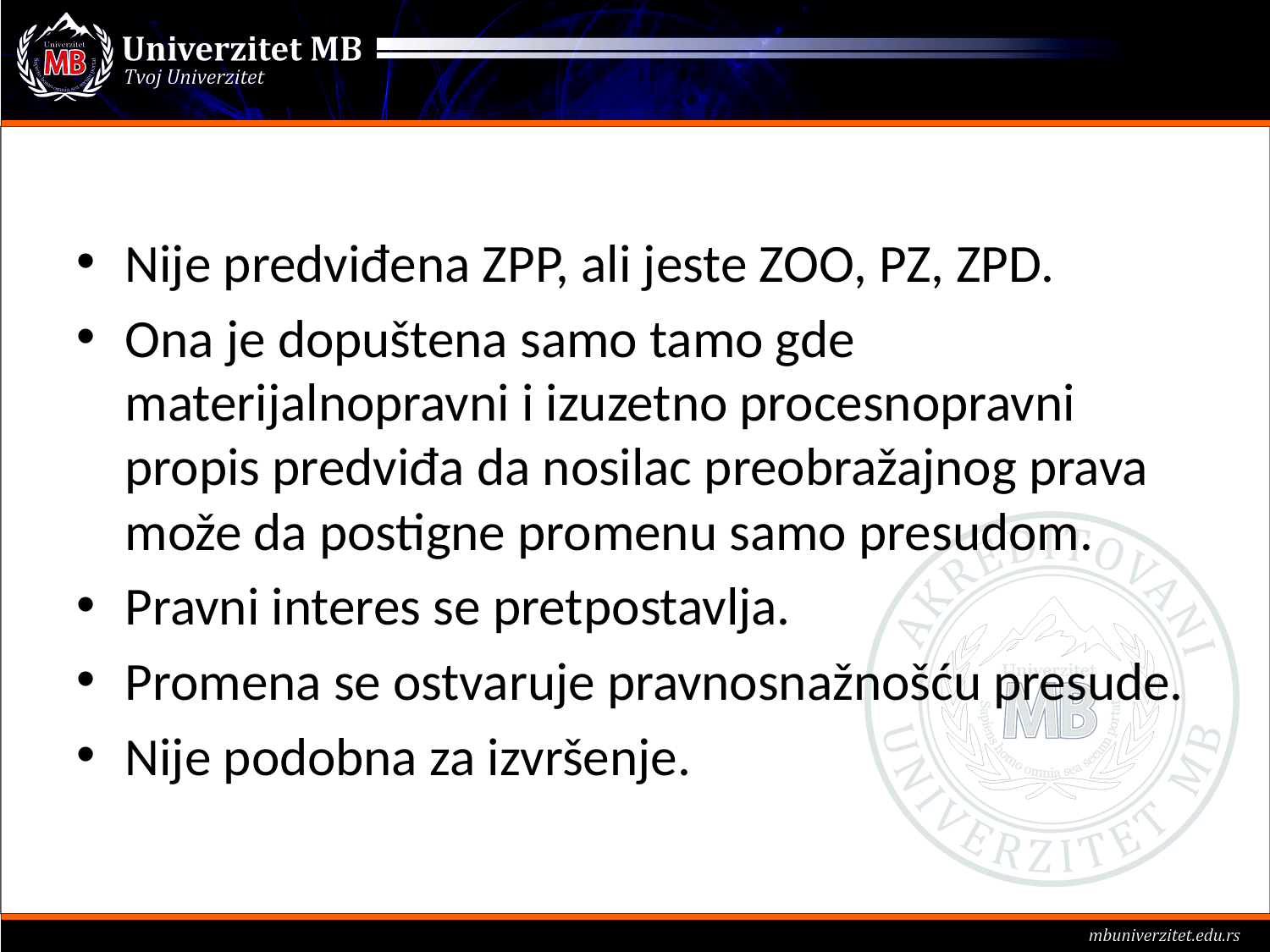

#
Nije predviđena ZPP, ali jeste ZOO, PZ, ZPD.
Ona je dopuštena samo tamo gde materijalnopravni i izuzetno procesnopravni propis predviđa da nosilac preobražajnog prava može da postigne promenu samo presudom.
Pravni interes se pretpostavlja.
Promena se ostvaruje pravnosnažnošću presude.
Nije podobna za izvršenje.